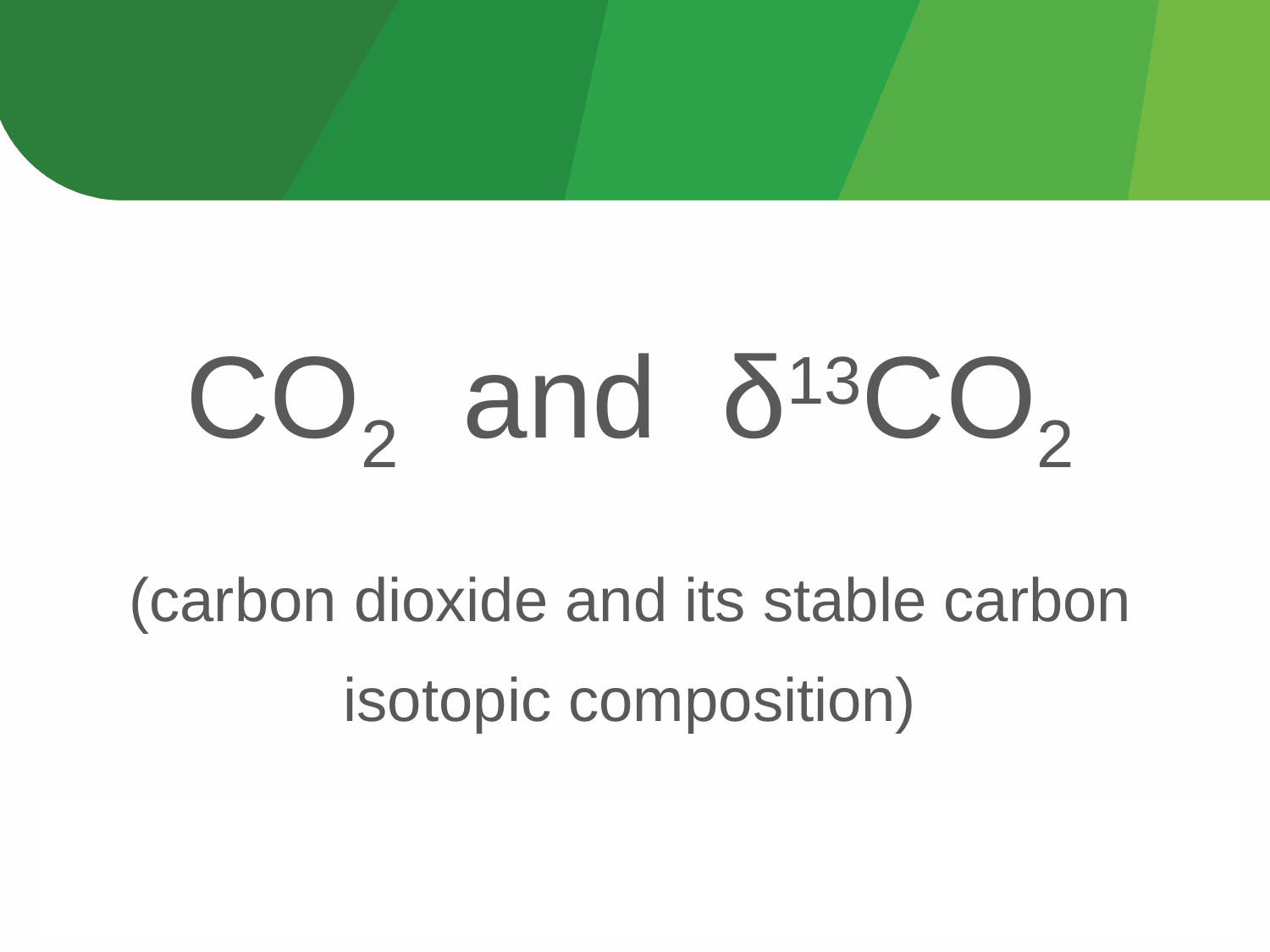

#
CO2  and  δ13CO2
(carbon dioxide and its stable carbon isotopic composition)